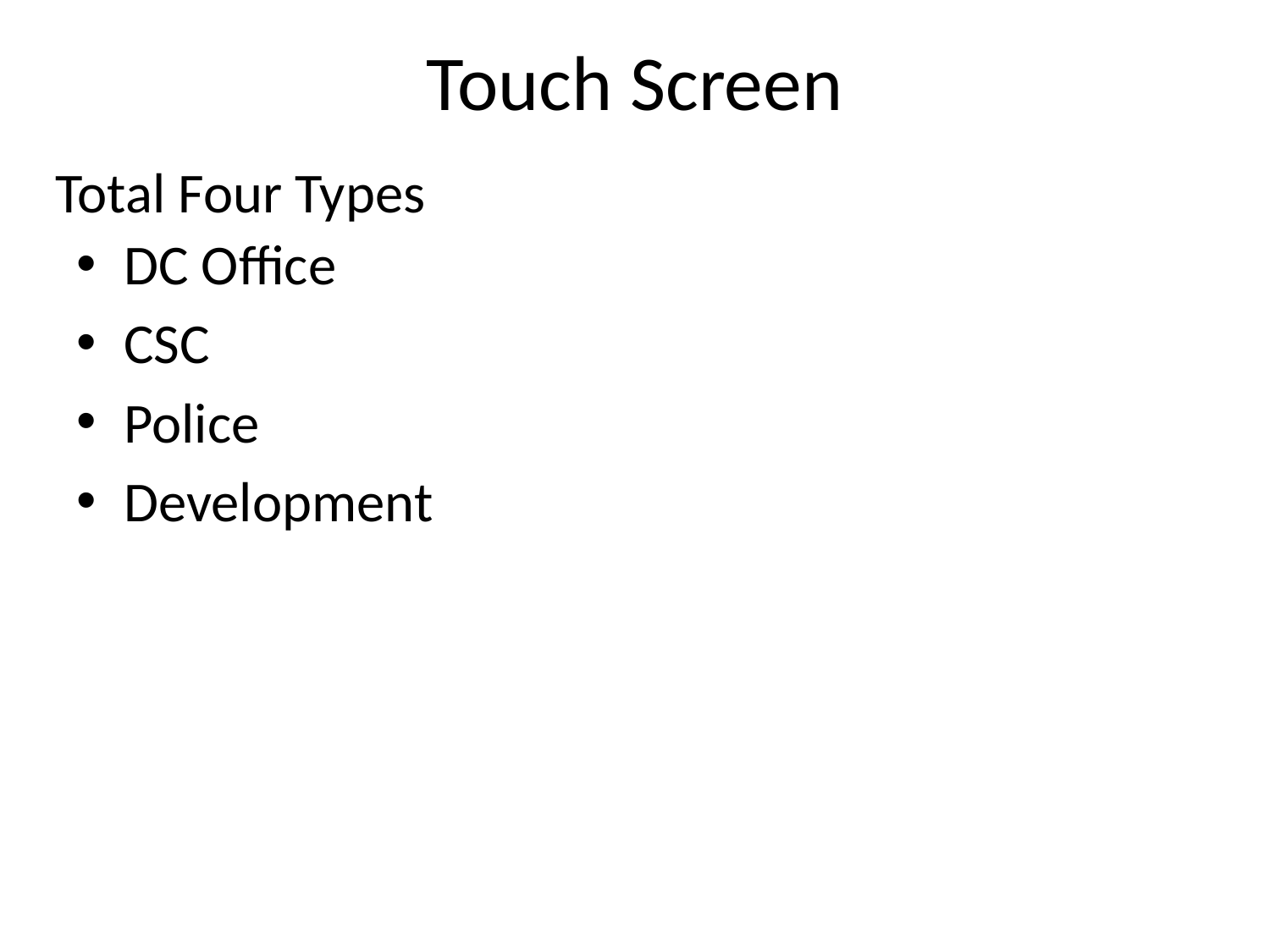

# Touch Screen
Total Four Types
DC Office
CSC
Police
Development